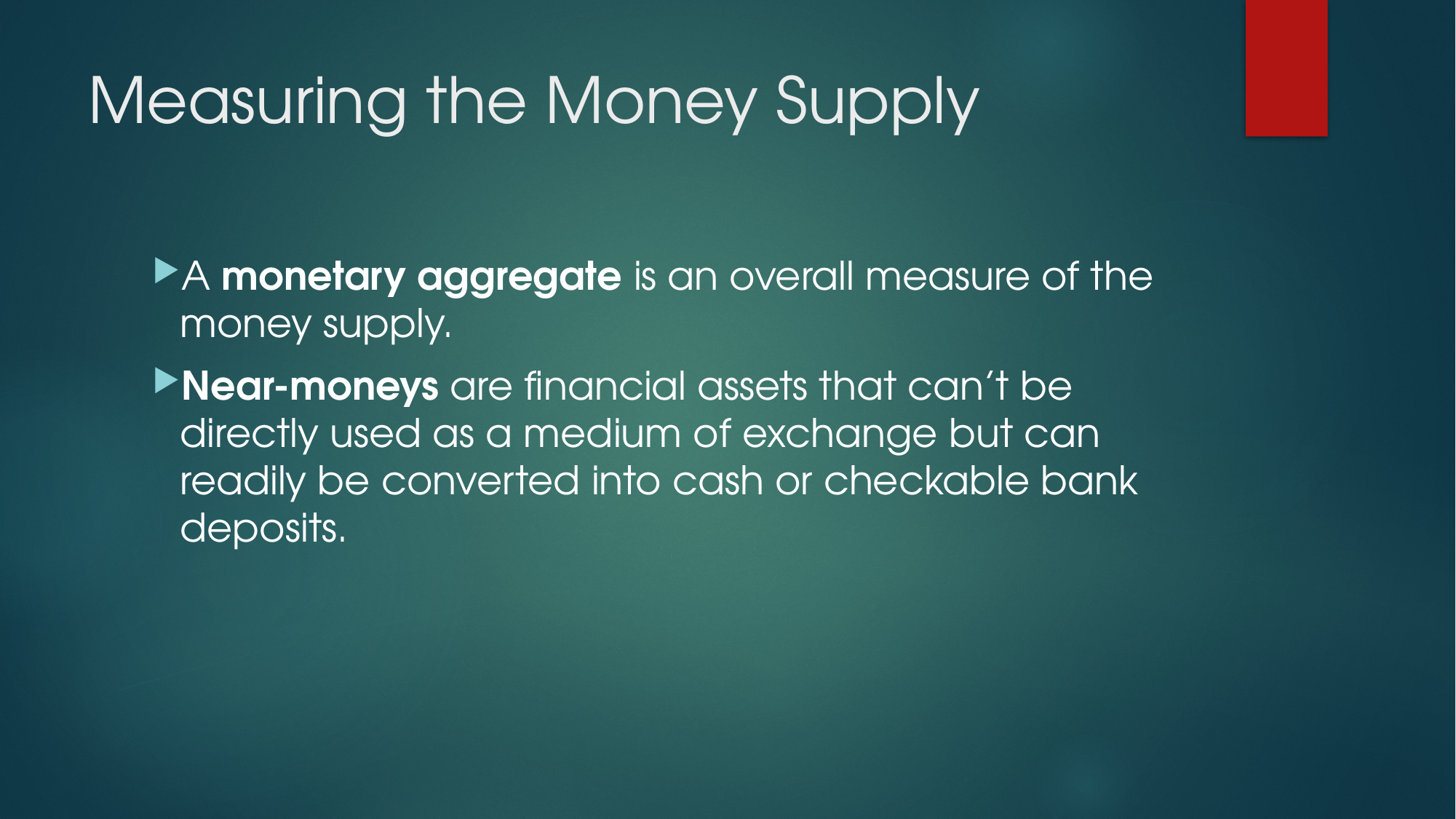

# Measuring the Money Supply
A monetary aggregate is an overall measure of the money supply.
Near-moneys are financial assets that can’t be directly used as a medium of exchange but can readily be converted into cash or checkable bank deposits.